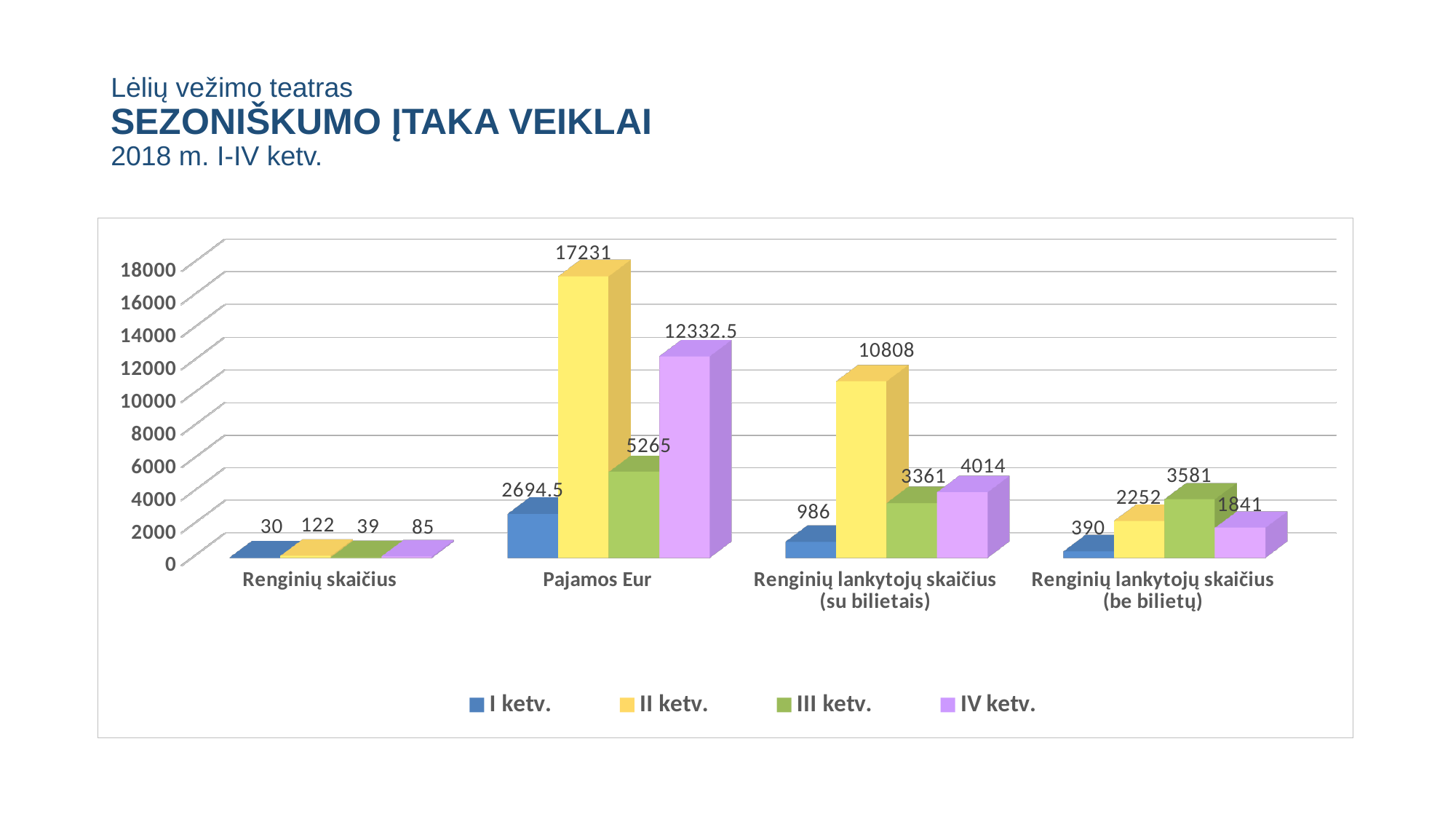

# Lėlių vežimo teatras SEZONIŠKUMO ĮTAKA VEIKLAI 2018 m. I-IV ketv.

[unsupported chart]